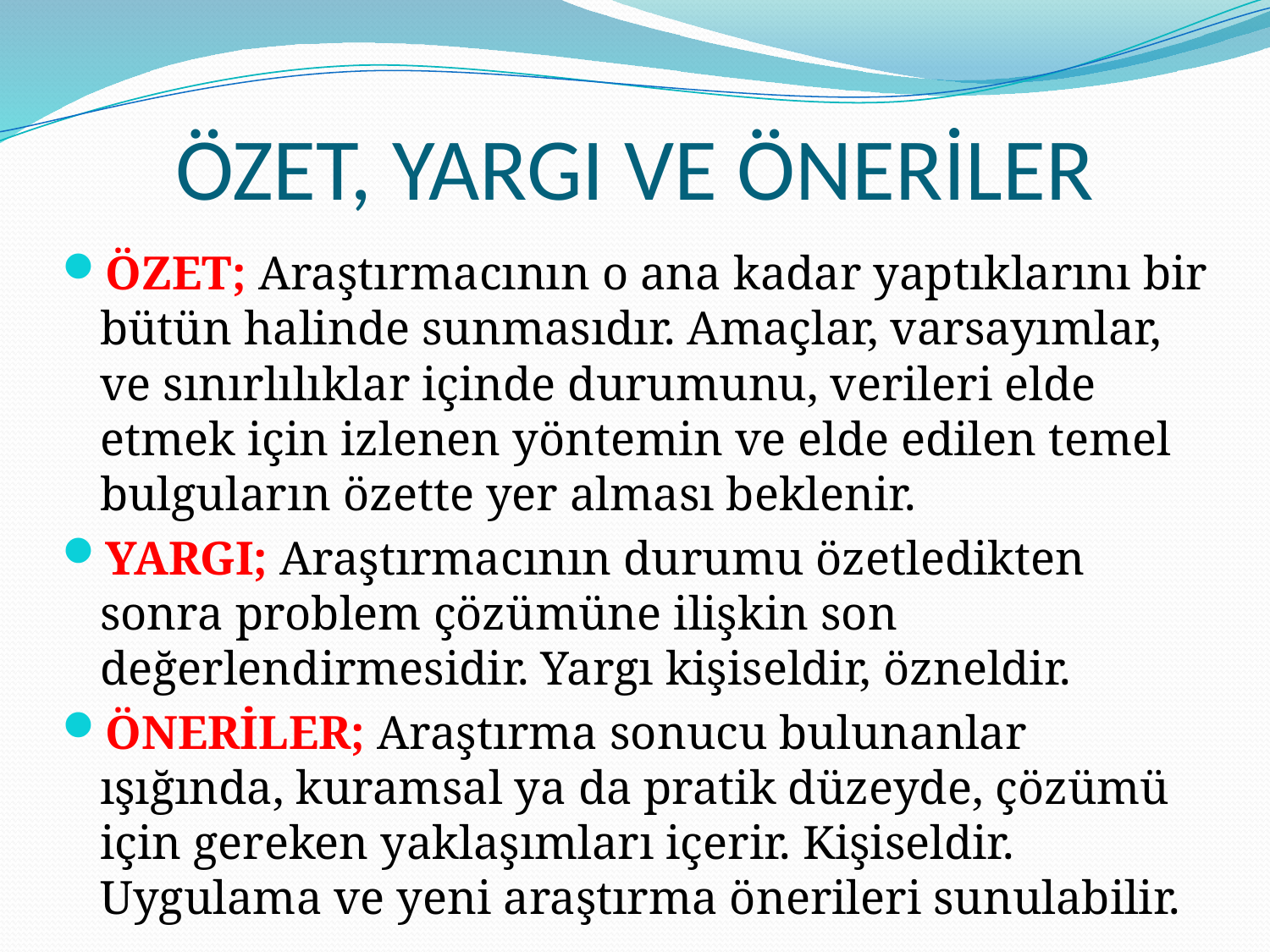

# ÖZET, YARGI VE ÖNERİLER
ÖZET; Araştırmacının o ana kadar yaptıklarını bir bütün halinde sunmasıdır. Amaçlar, varsayımlar, ve sınırlılıklar içinde durumunu, verileri elde etmek için izlenen yöntemin ve elde edilen temel bulguların özette yer alması beklenir.
YARGI; Araştırmacının durumu özetledikten sonra problem çözümüne ilişkin son değerlendirmesidir. Yargı kişiseldir, özneldir.
ÖNERİLER; Araştırma sonucu bulunanlar ışığında, kuramsal ya da pratik düzeyde, çözümü için gereken yaklaşımları içerir. Kişiseldir. Uygulama ve yeni araştırma önerileri sunulabilir.